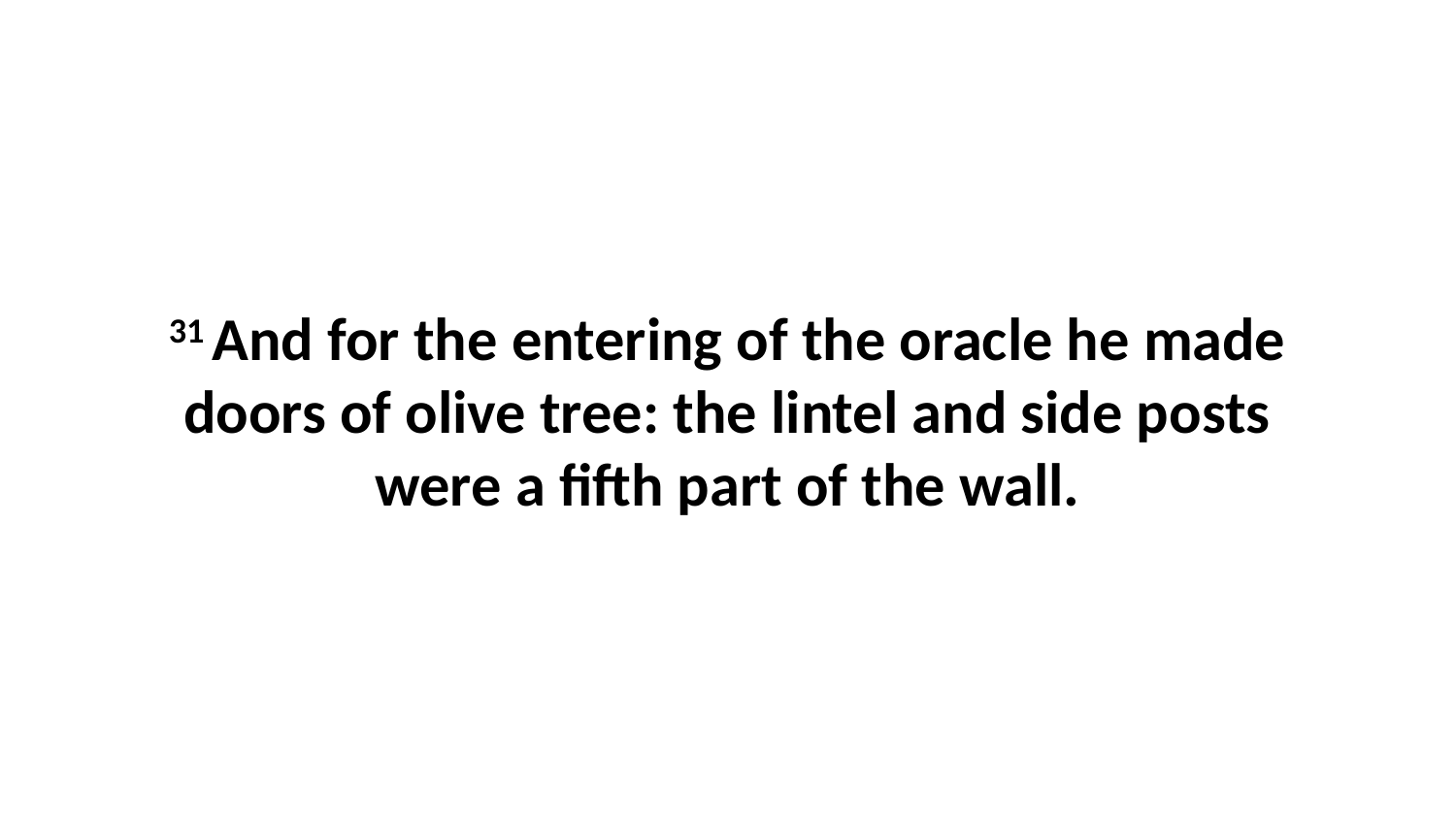

31 And for the entering of the oracle he made doors of olive tree: the lintel and side posts were a fifth part of the wall.